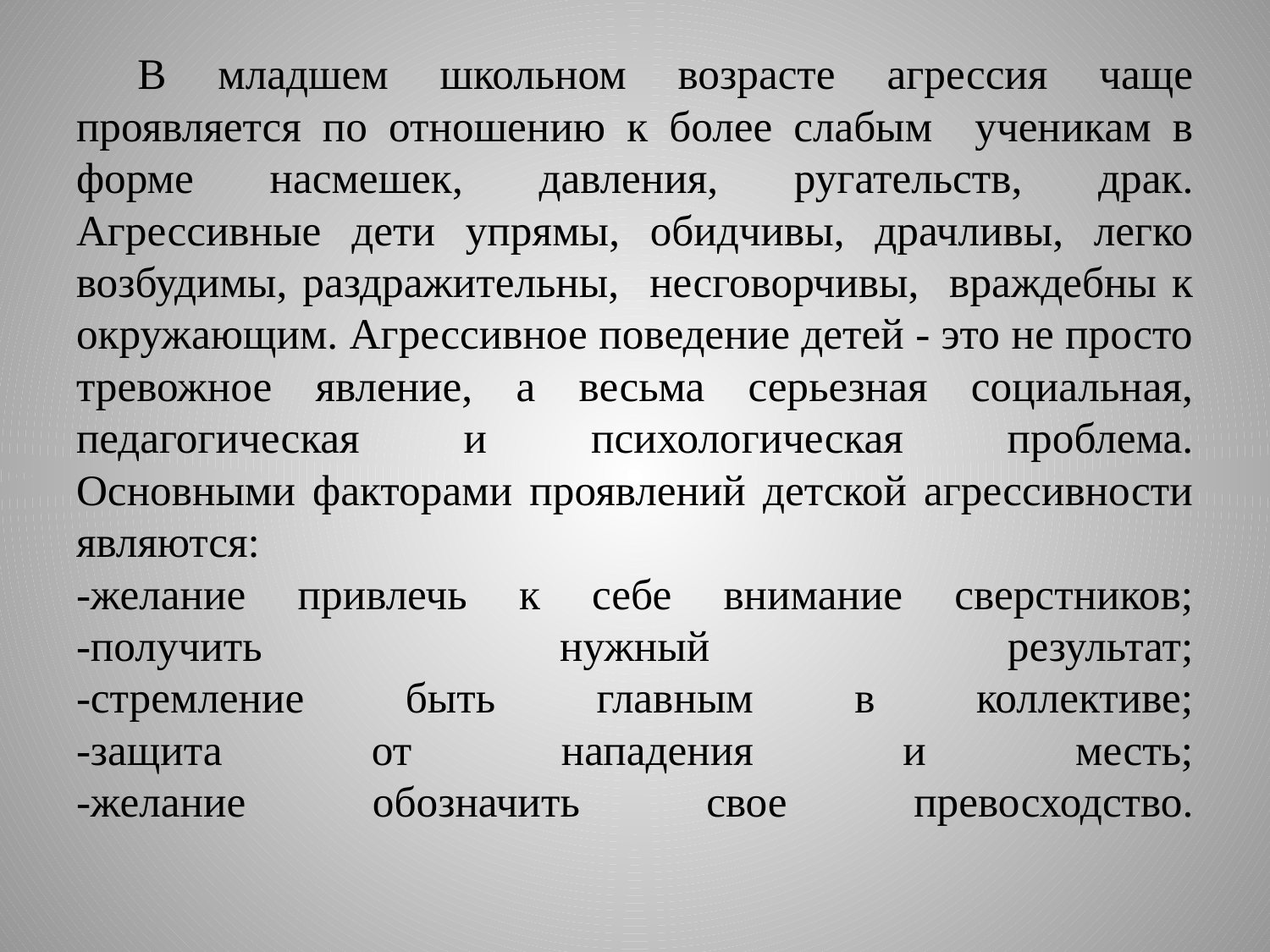

# В младшем школьном возрасте агрессия чаще проявляется по отношению к более слабым  ученикам в форме насмешек, давления, ругательств, драк. Агрессивные дети упрямы, обидчивы, драчливы, легко возбудимы, раздражительны,  несговорчивы,  враждебны к окружающим. Агрессивное поведение детей - это не просто тревожное явление, а весьма серьезная социальная, педагогическая и психологическая проблема. Основными факторами проявлений детской агрессивности являются: -желание привлечь к себе внимание сверстников; -получить нужный результат; -стремление быть главным в коллективе; -защита от нападения и месть; -желание обозначить свое превосходство.